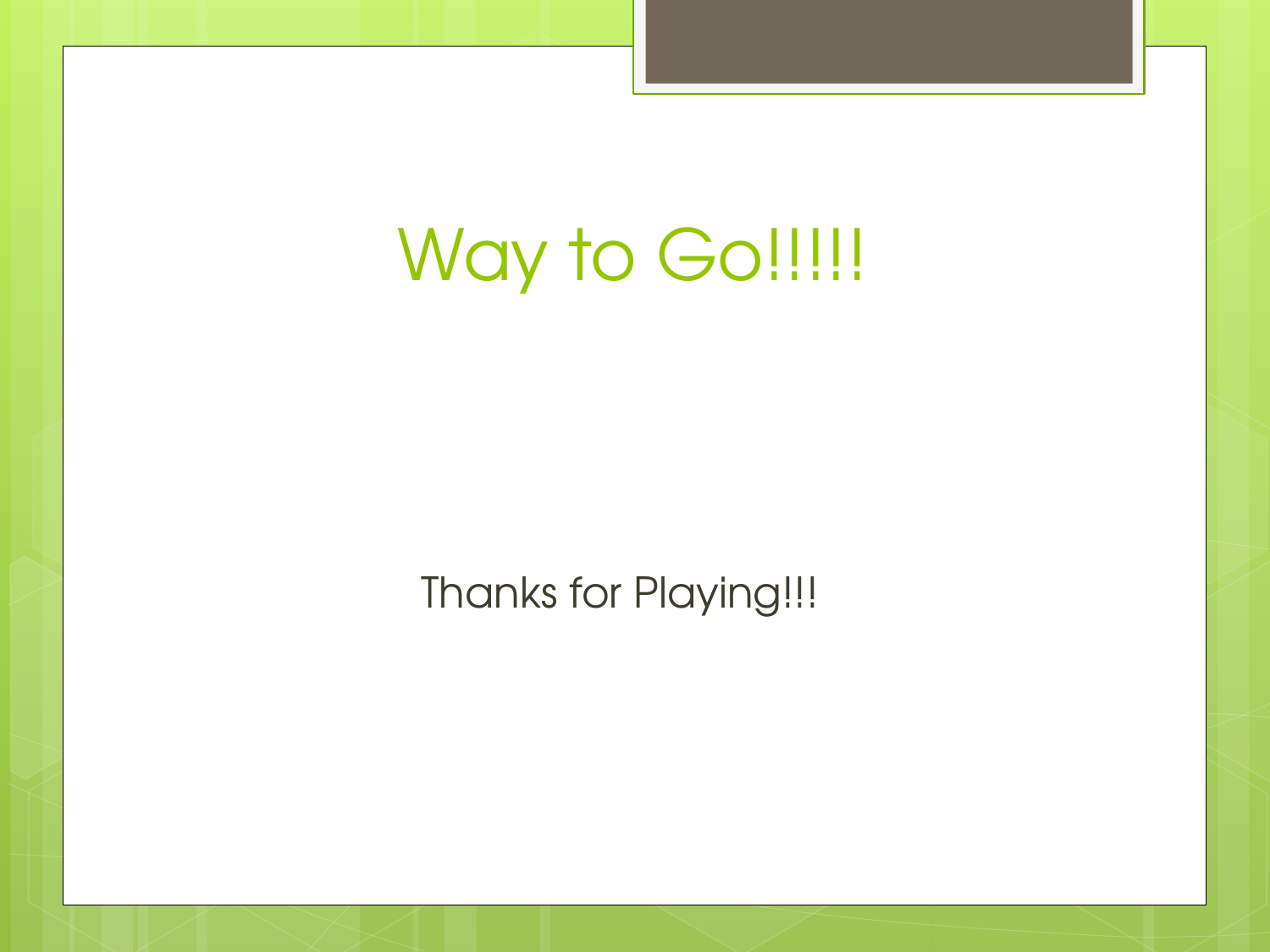

# Way to Go!!!!!

Thanks for Playing!!!